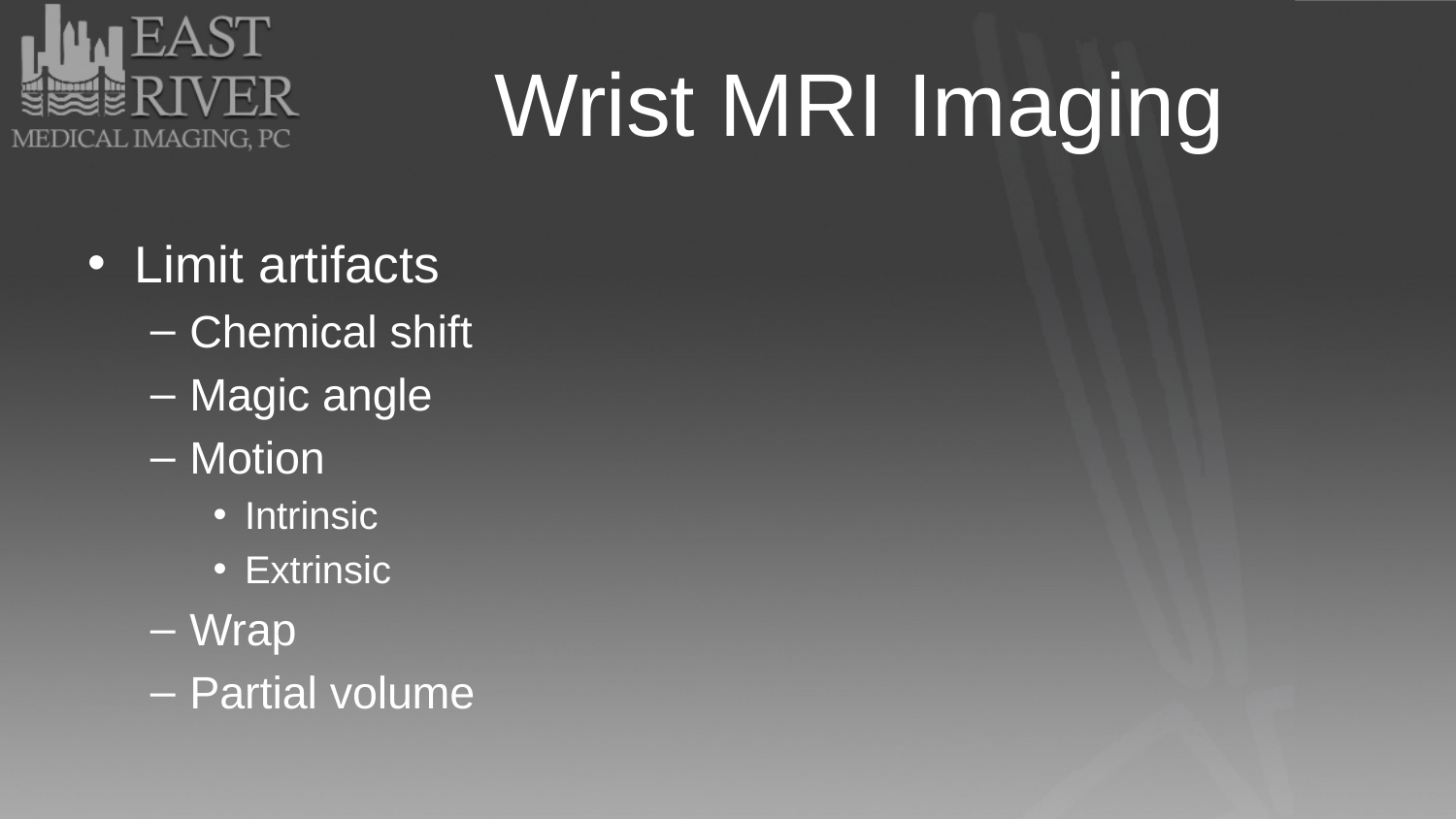

# Wrist MRI Imaging
Limit artifacts
Chemical shift
Magic angle
Motion
Intrinsic
Extrinsic
Wrap
Partial volume